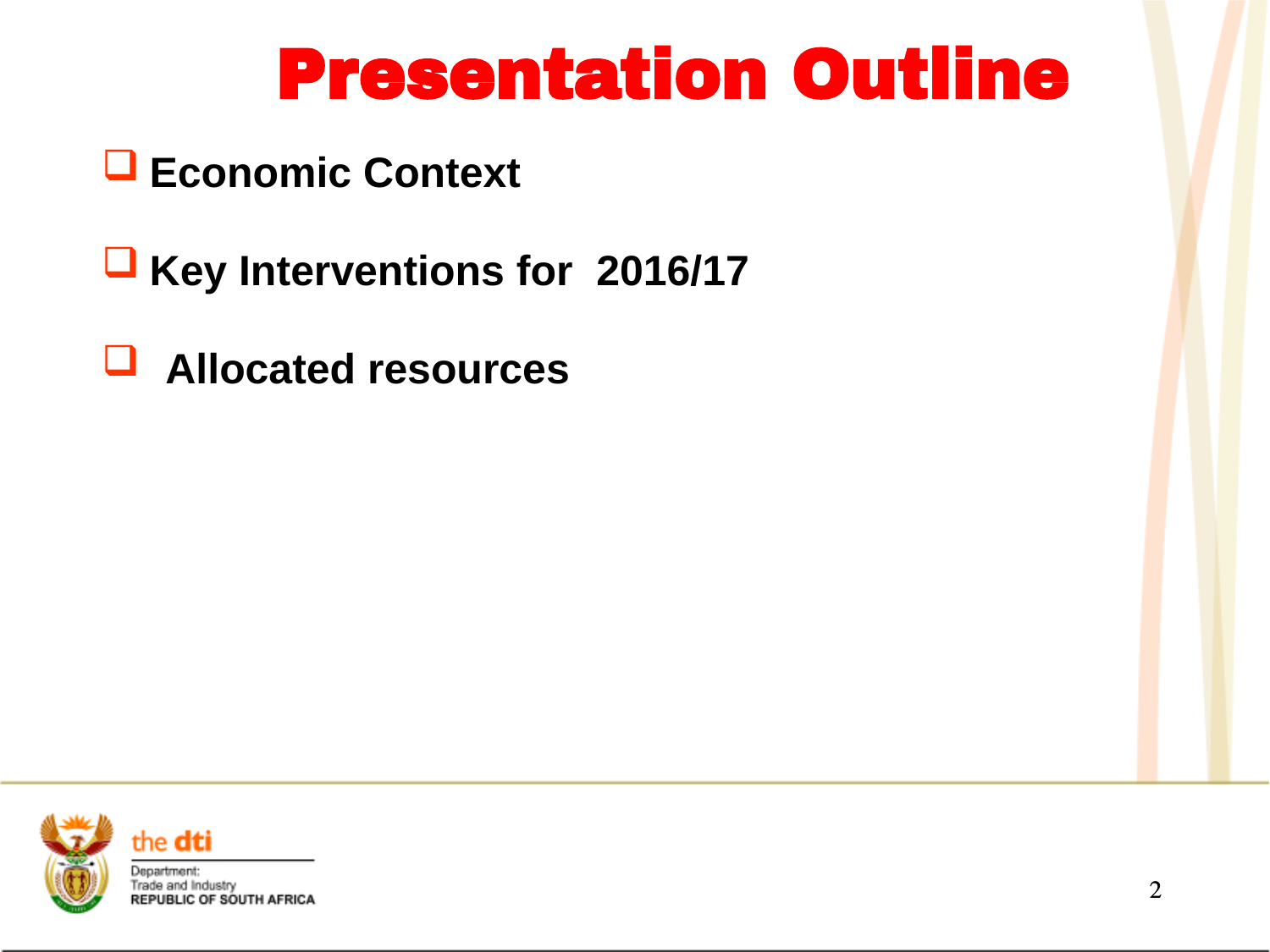

Presentation Outline
Economic Context

Key Interventions for  2016/17

Allocated resources

2
2